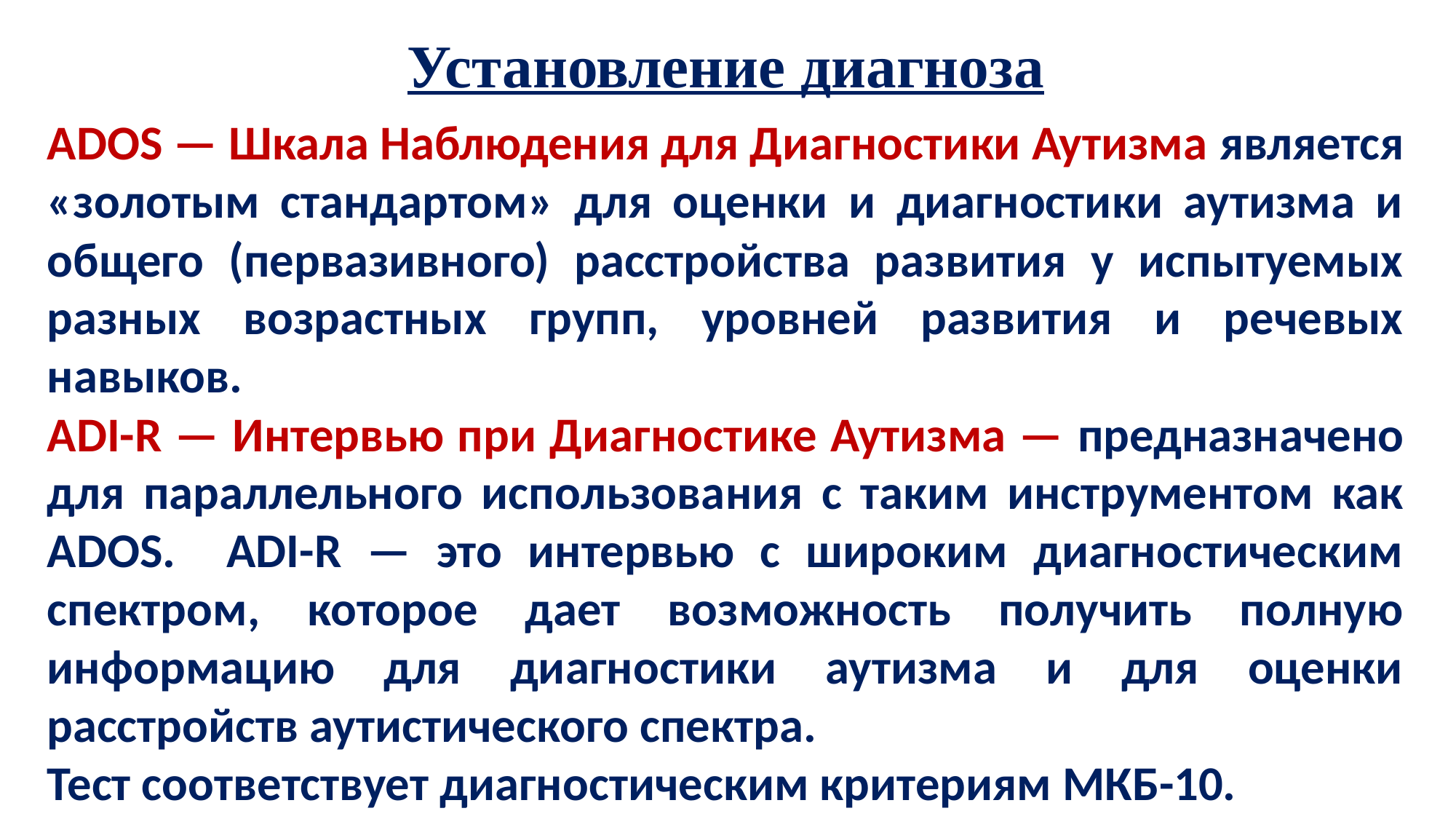

Установление диагноза
ADOS — Шкала Наблюдения для Диагностики Аутизма является «золотым стандартом» для оценки и диагностики аутизма и общего (первазивного) расстройства развития у испытуемых разных возрастных групп, уровней развития и речевых навыков.
ADI-R — Интервью при Диагностике Аутизма — предназначено для параллельного использования с таким инструментом как ADOS.  ADI-R — это интервью с широким диагностическим спектром, которое дает возможность получить полную информацию для диагностики аутизма и для оценки расстройств аутистического спектра.
Тест соответствует диагностическим критериям МКБ-10.